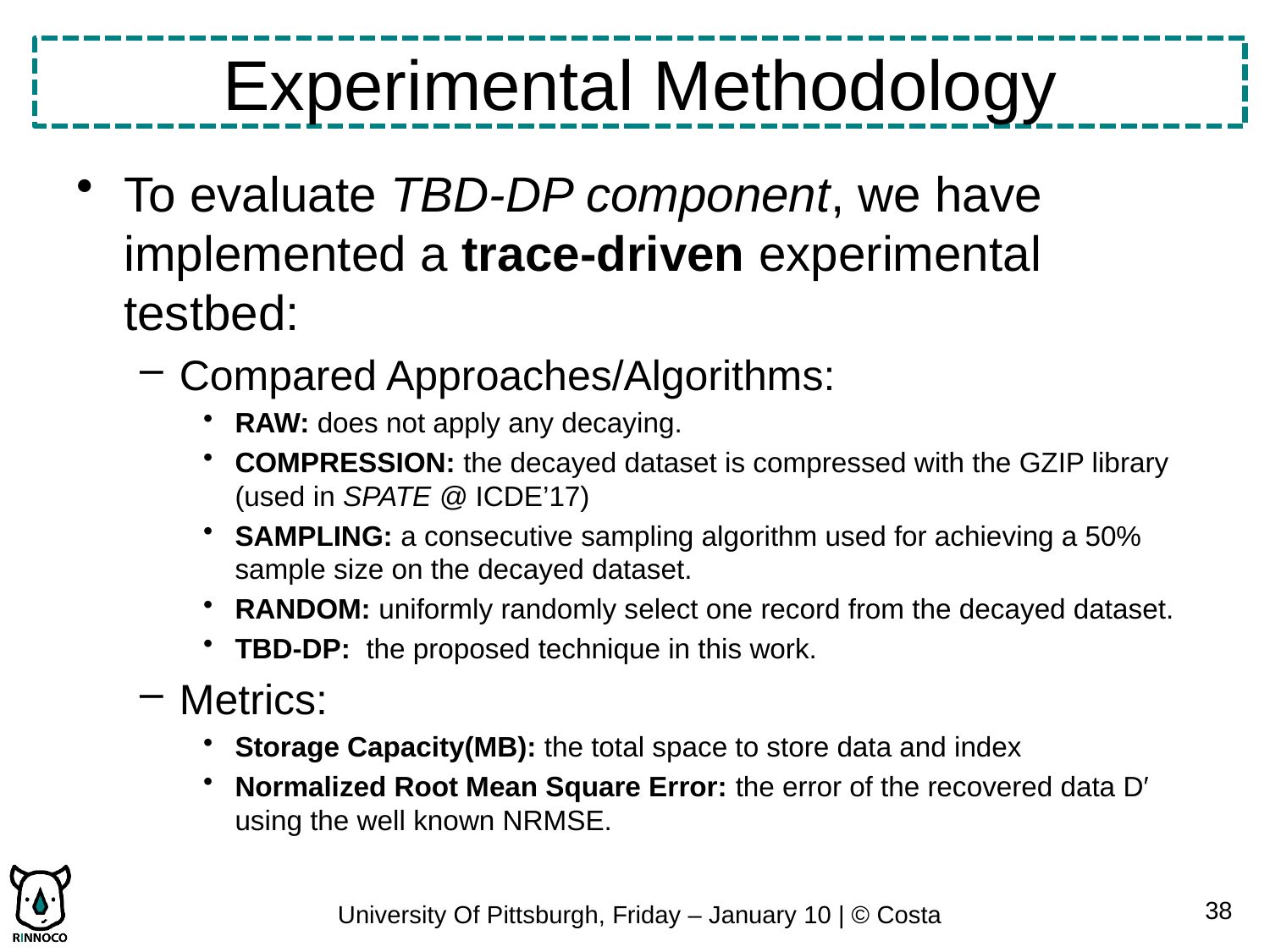

# Experimental Methodology
To evaluate TBD-DP component, we have implemented a trace-driven experimental testbed:
Compared Approaches/Algorithms:
RAW: does not apply any decaying.
COMPRESSION: the decayed dataset is compressed with the GZIP library (used in SPATE @ ICDE’17)
SAMPLING: a consecutive sampling algorithm used for achieving a 50% sample size on the decayed dataset.
RANDOM: uniformly randomly select one record from the decayed dataset.
TBD-DP:  the proposed technique in this work.
Metrics:
Storage Capacity(MB): the total space to store data and index
Normalized Root Mean Square Error: the error of the recovered data D′ using the well known NRMSE.

38